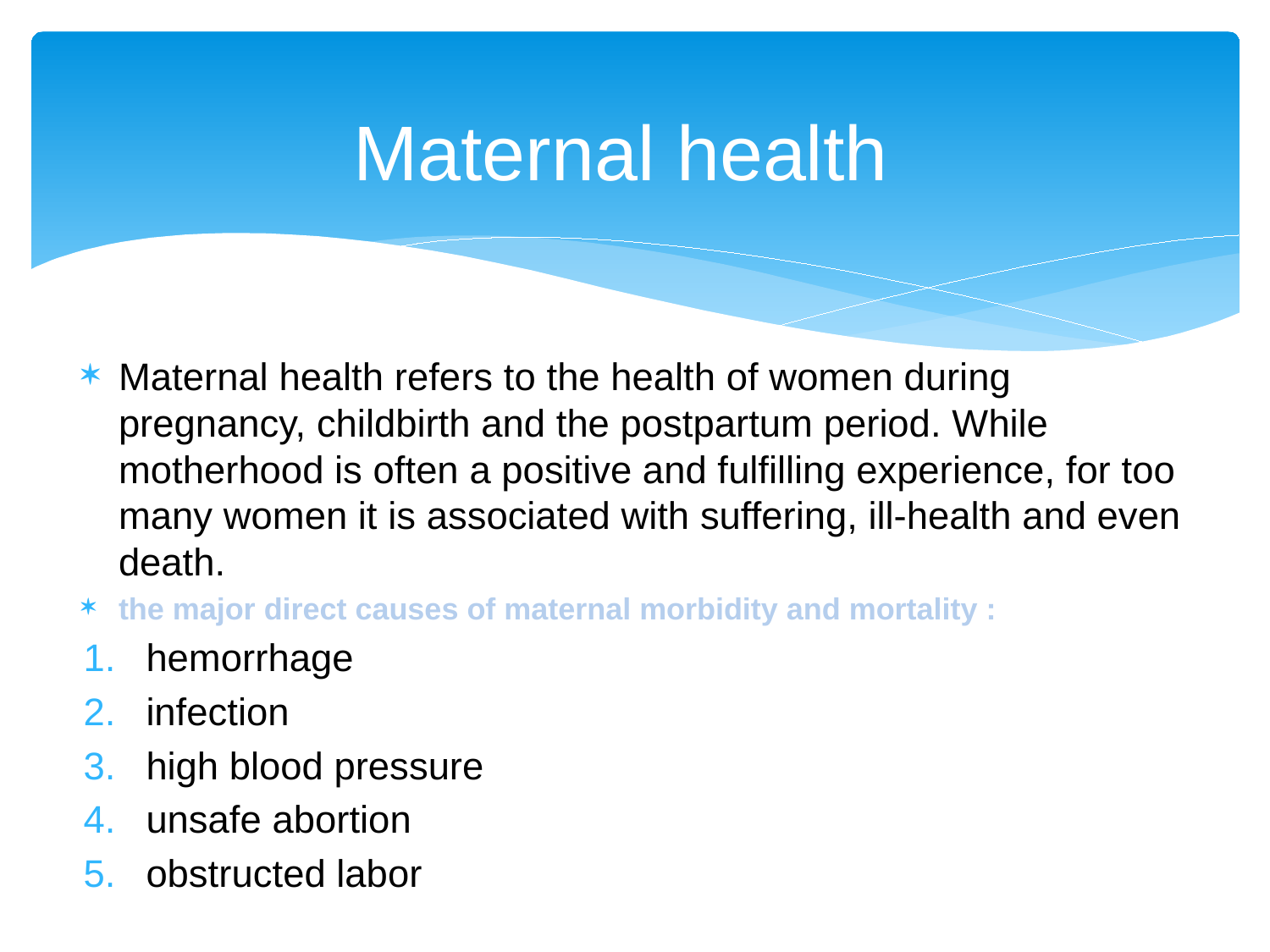

# Maternal health
Maternal health refers to the health of women during pregnancy, childbirth and the postpartum period. While motherhood is often a positive and fulfilling experience, for too many women it is associated with suffering, ill-health and even death.
the major direct causes of maternal morbidity and mortality :
hemorrhage
infection
high blood pressure
unsafe abortion
obstructed labor